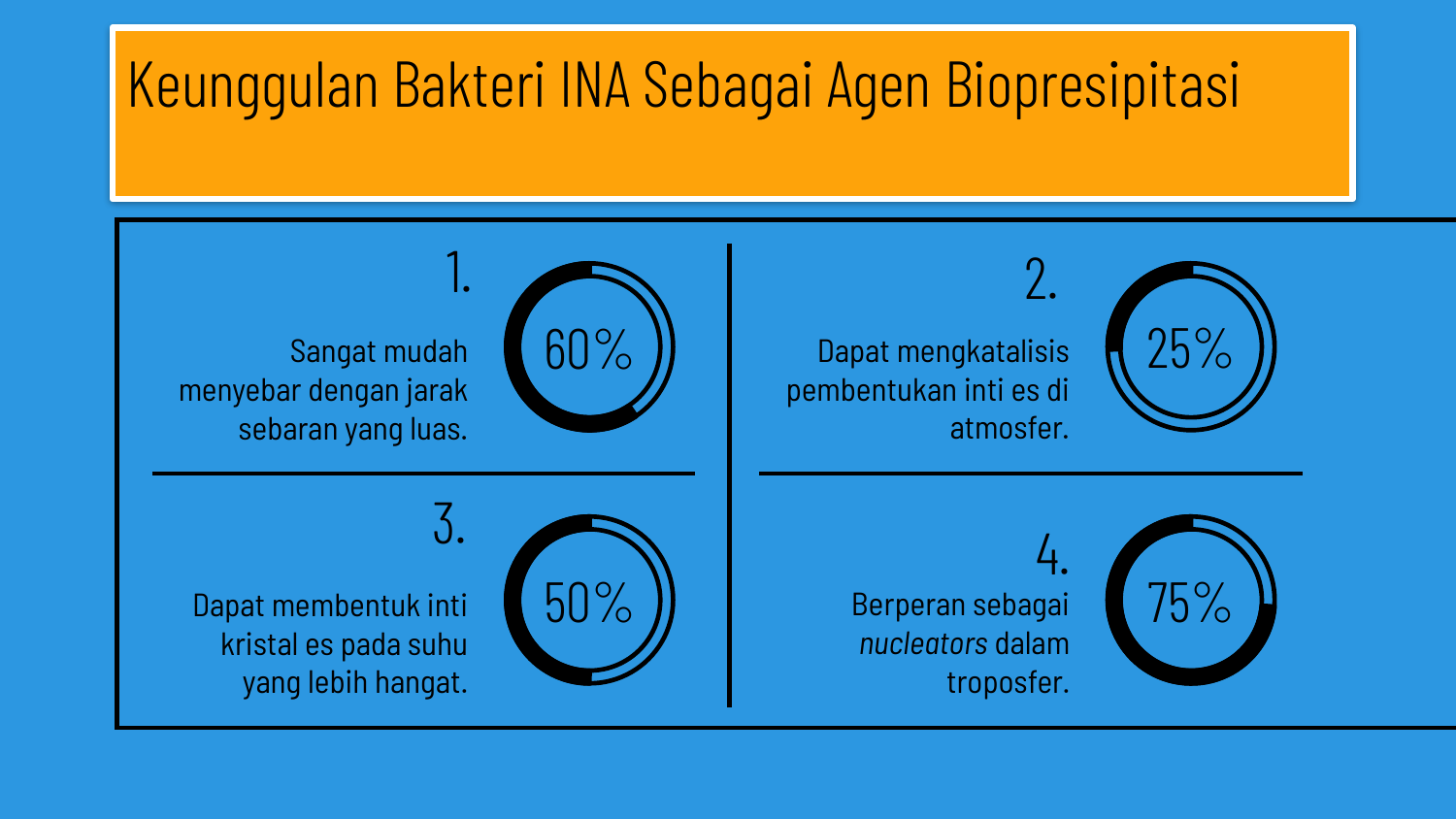

Keunggulan Bakteri INA Sebagai Agen Biopresipitasi

# 1.
2.
25%
60%
Dapat mengkatalisis pembentukan inti es di atmosfer.
Sangat mudah menyebar dengan jarak sebaran yang luas.

3.
4.
50%
75%
Berperan sebagai nucleators dalam troposfer.
Dapat membentuk inti kristal es pada suhu yang lebih hangat.